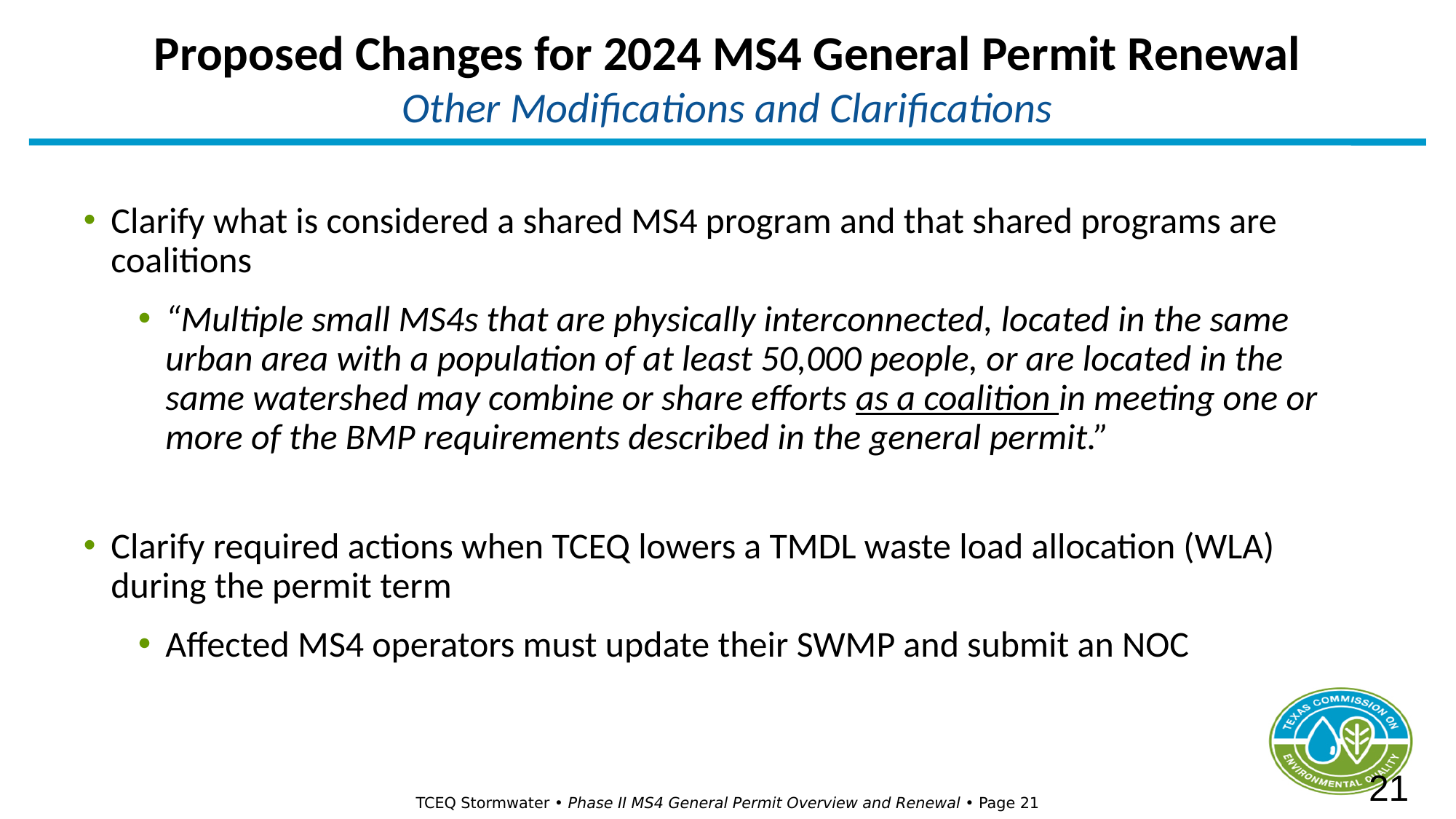

# Proposed Changes for 2024 MS4 General Permit Renewal Other Modifications and Clarifications
Clarify what is considered a shared MS4 program and that shared programs are coalitions
“Multiple small MS4s that are physically interconnected, located in the same urban area with a population of at least 50,000 people, or are located in the same watershed may combine or share efforts as a coalition in meeting one or more of the BMP requirements described in the general permit.”

Clarify required actions when TCEQ lowers a TMDL waste load allocation (WLA) during the permit term
Affected MS4 operators must update their SWMP and submit an NOC

21